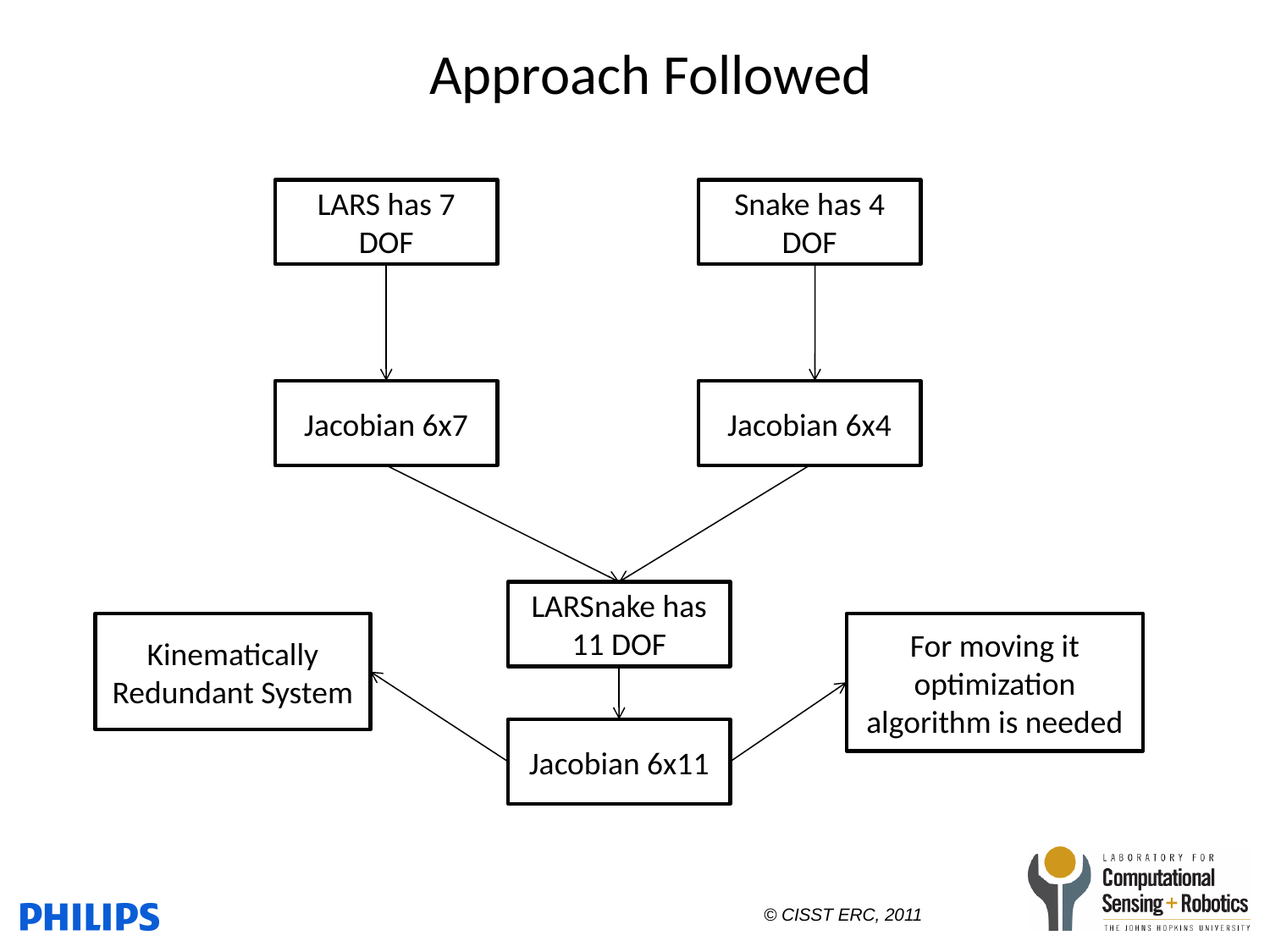

Approach Followed
LARS has 7 DOF
Snake has 4 DOF
Jacobian 6x7
Jacobian 6x4
LARSnake has 11 DOF
Kinematically Redundant System
For moving it optimization algorithm is needed
Jacobian 6x11